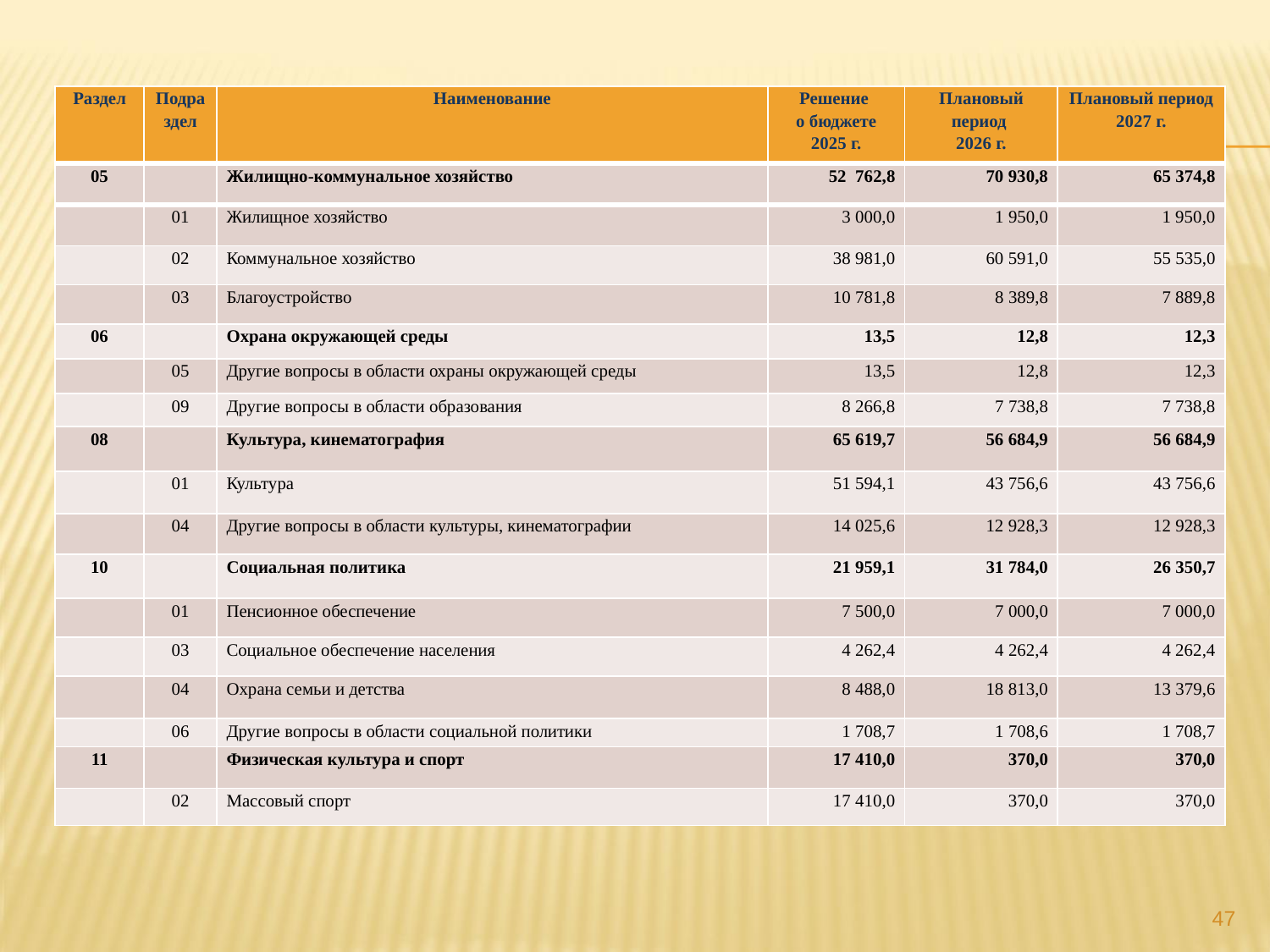

| Раздел | Подраздел | Наименование | Решение о бюджете 2025 г. | Плановый период 2026 г. | Плановый период 2027 г. |
| --- | --- | --- | --- | --- | --- |
| 05 |  | Жилищно-коммунальное хозяйство | 52 762,8 | 70 930,8 | 65 374,8 |
|  | 01 | Жилищное хозяйство | 3 000,0 | 1 950,0 | 1 950,0 |
|  | 02 | Коммунальное хозяйство | 38 981,0 | 60 591,0 | 55 535,0 |
|  | 03 | Благоустройство | 10 781,8 | 8 389,8 | 7 889,8 |
| 06 |  | Охрана окружающей среды | 13,5 | 12,8 | 12,3 |
|  | 05 | Другие вопросы в области охраны окружающей среды | 13,5 | 12,8 | 12,3 |
|  | 09 | Другие вопросы в области образования | 8 266,8 | 7 738,8 | 7 738,8 |
| 08 |  | Культура, кинематография | 65 619,7 | 56 684,9 | 56 684,9 |
|  | 01 | Культура | 51 594,1 | 43 756,6 | 43 756,6 |
|  | 04 | Другие вопросы в области культуры, кинематографии | 14 025,6 | 12 928,3 | 12 928,3 |
| 10 |  | Социальная политика | 21 959,1 | 31 784,0 | 26 350,7 |
|  | 01 | Пенсионное обеспечение | 7 500,0 | 7 000,0 | 7 000,0 |
|  | 03 | Социальное обеспечение населения | 4 262,4 | 4 262,4 | 4 262,4 |
|  | 04 | Охрана семьи и детства | 8 488,0 | 18 813,0 | 13 379,6 |
|  | 06 | Другие вопросы в области социальной политики | 1 708,7 | 1 708,6 | 1 708,7 |
| 11 |  | Физическая культура и спорт | 17 410,0 | 370,0 | 370,0 |
|  | 02 | Массовый спорт | 17 410,0 | 370,0 | 370,0 |
47